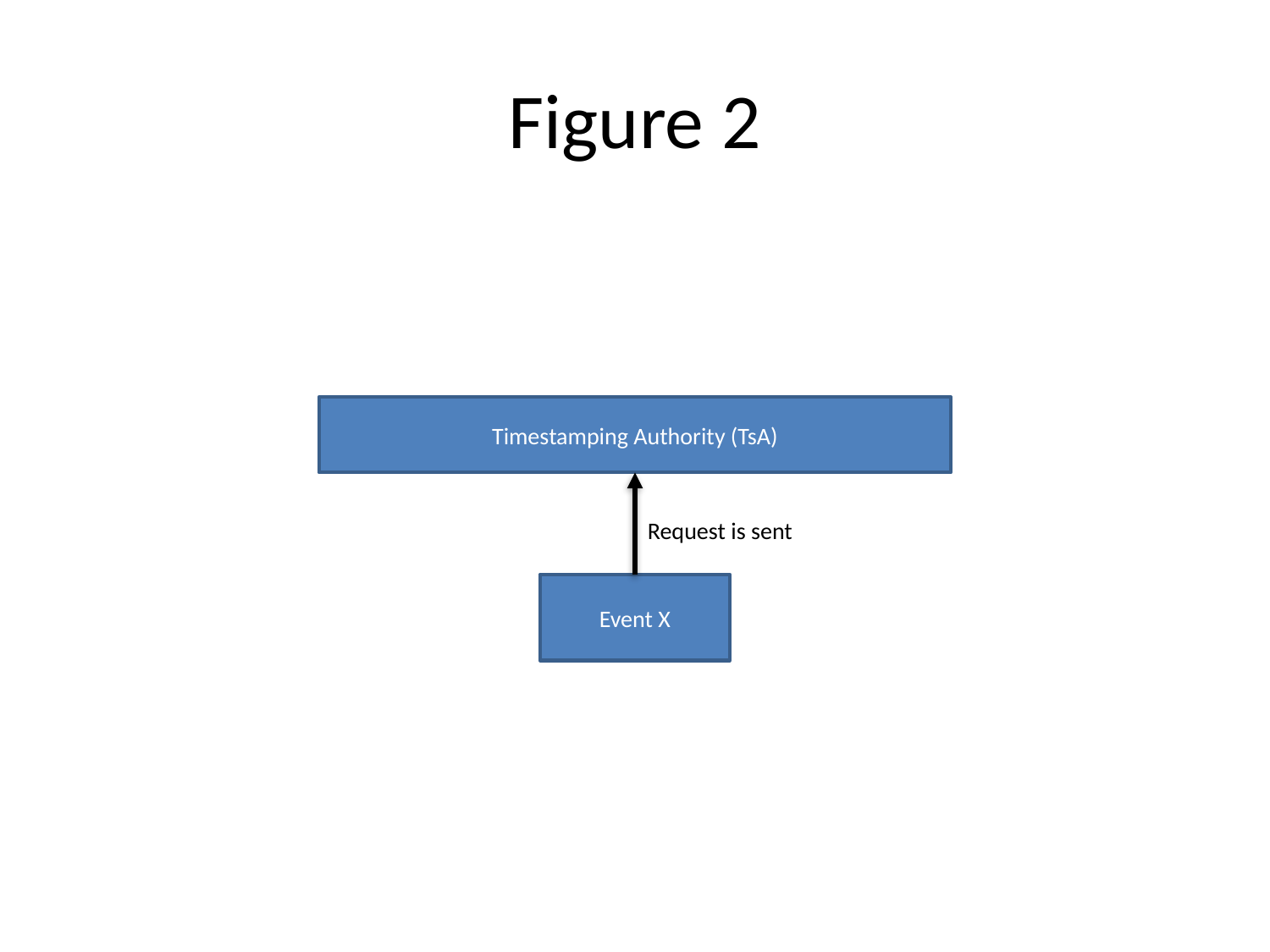

# Figure 2
Timestamping Authority (TsA)
Request is sent
Event X